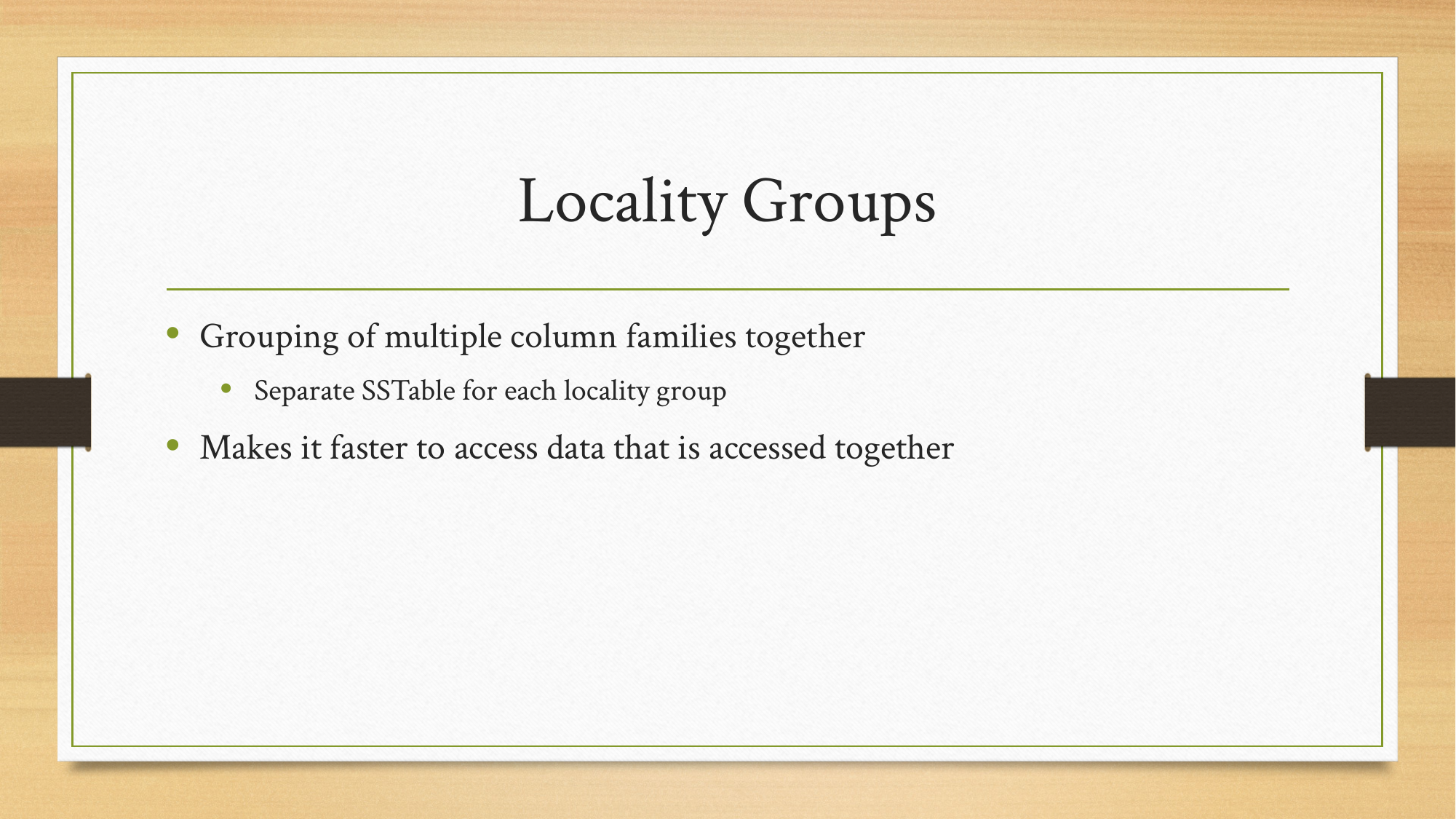

# Locality Groups
Grouping of multiple column families together
Separate SSTable for each locality group
Makes it faster to access data that is accessed together